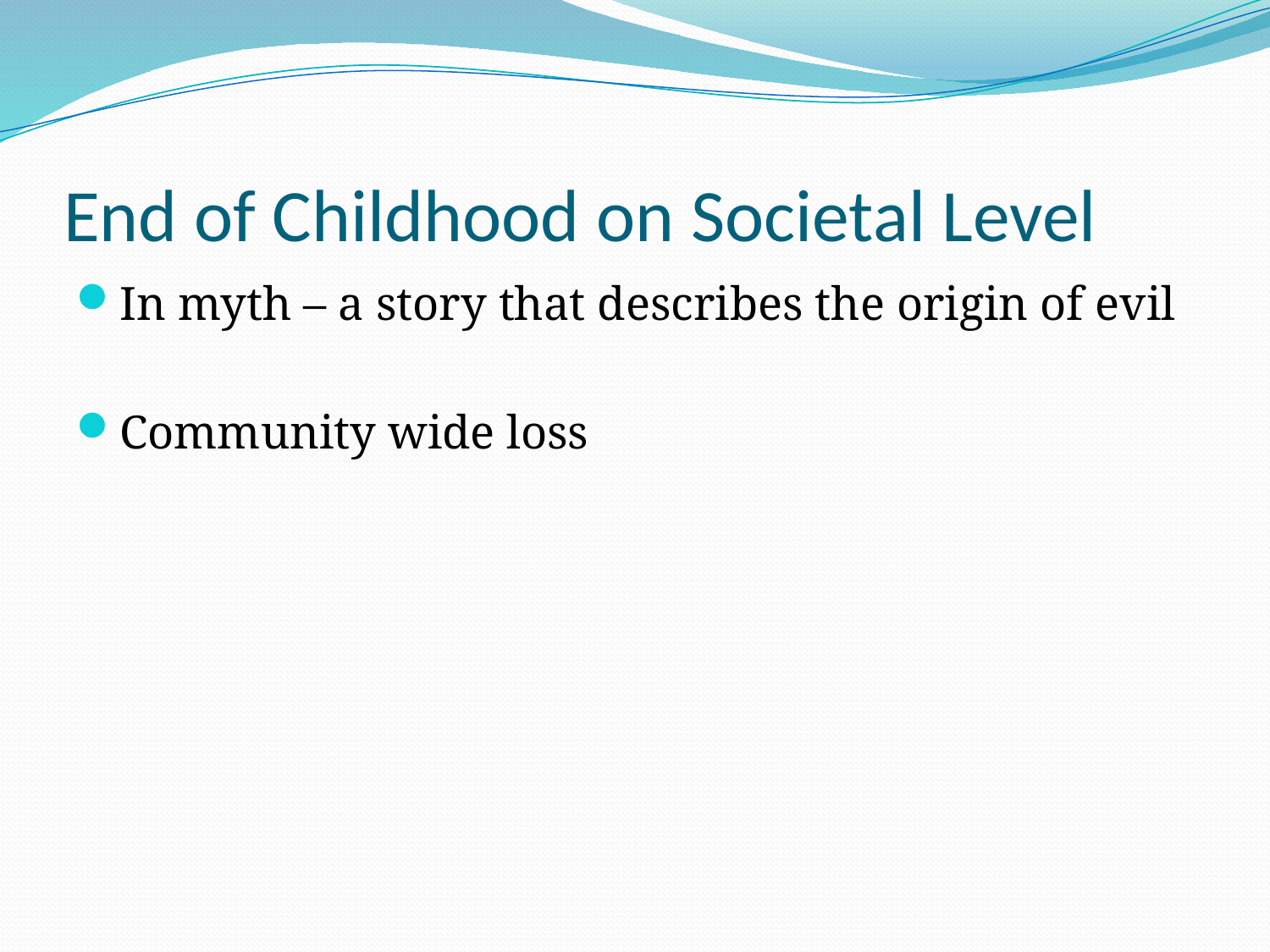

# End of Childhood on Societal Level
In myth – a story that describes the origin of evil

Community wide loss